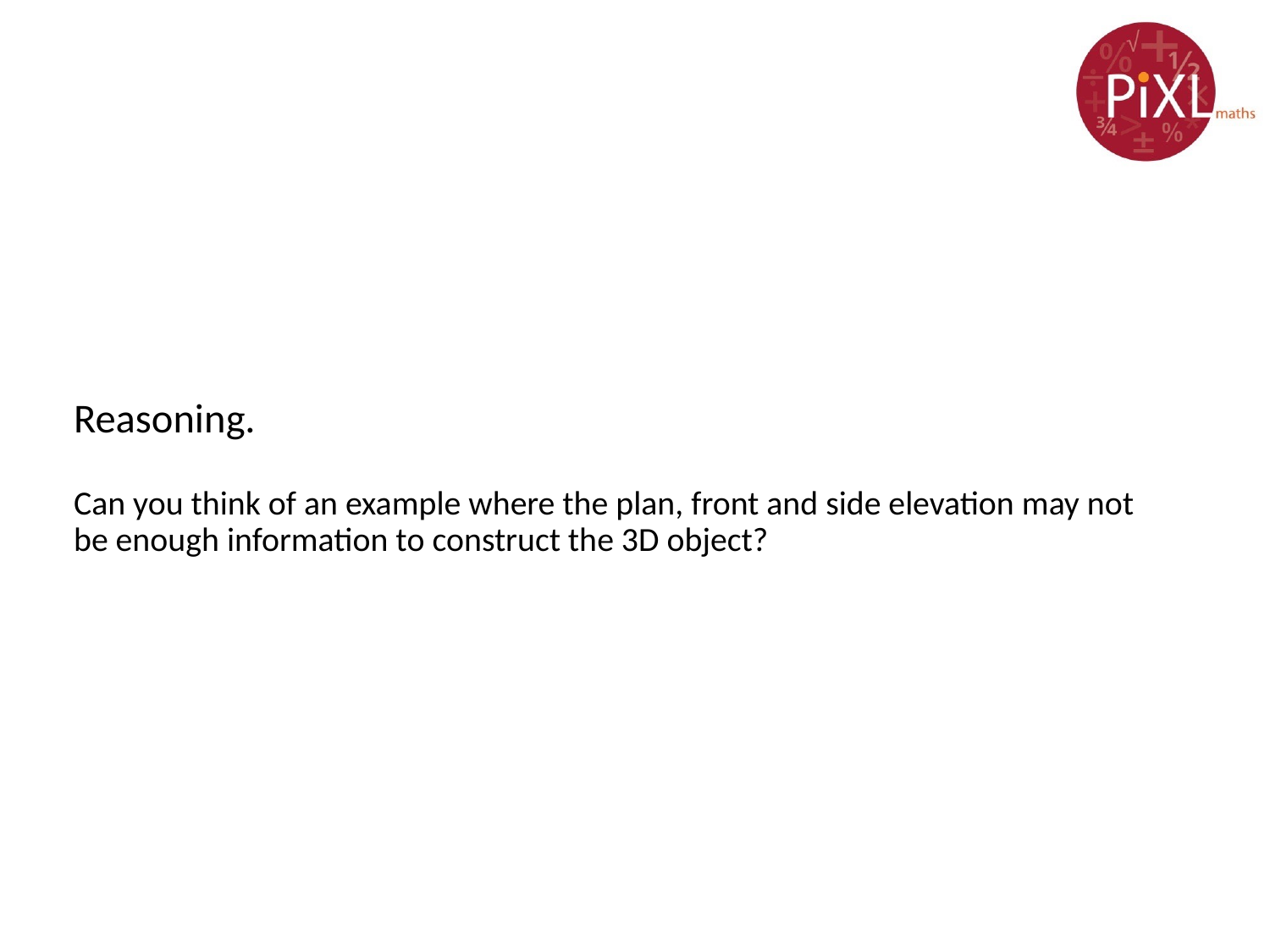

# Reasoning. Can you think of an example where the plan, front and side elevation may not be enough information to construct the 3D object?